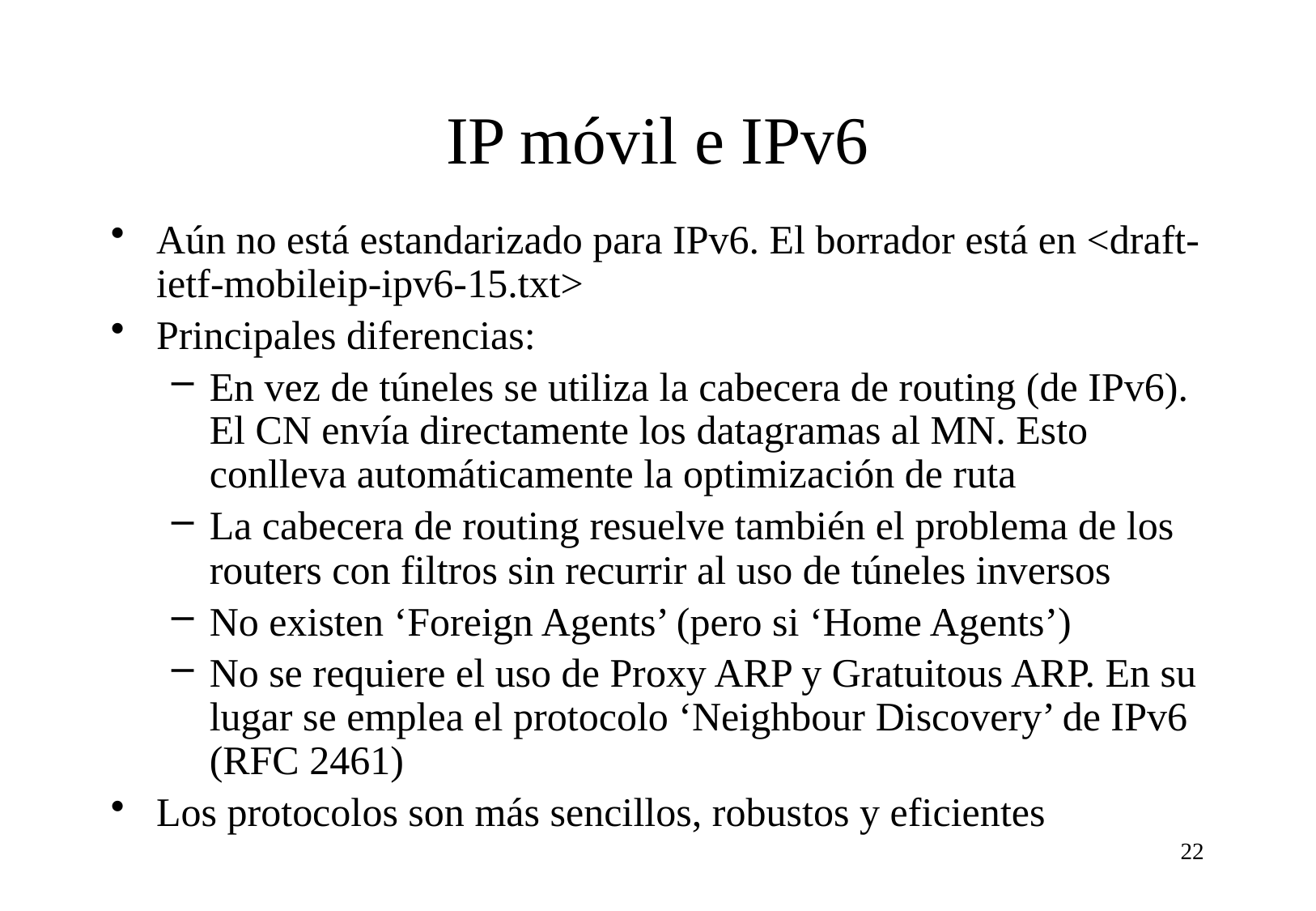

# IP móvil e IPv6
Aún no está estandarizado para IPv6. El borrador está en <draft-ietf-mobileip-ipv6-15.txt>
Principales diferencias:
En vez de túneles se utiliza la cabecera de routing (de IPv6). El CN envía directamente los datagramas al MN. Esto conlleva automáticamente la optimización de ruta
La cabecera de routing resuelve también el problema de los routers con filtros sin recurrir al uso de túneles inversos
No existen ‘Foreign Agents’ (pero si ‘Home Agents’)
No se requiere el uso de Proxy ARP y Gratuitous ARP. En su lugar se emplea el protocolo ‘Neighbour Discovery’ de IPv6 (RFC 2461)
Los protocolos son más sencillos, robustos y eficientes
22